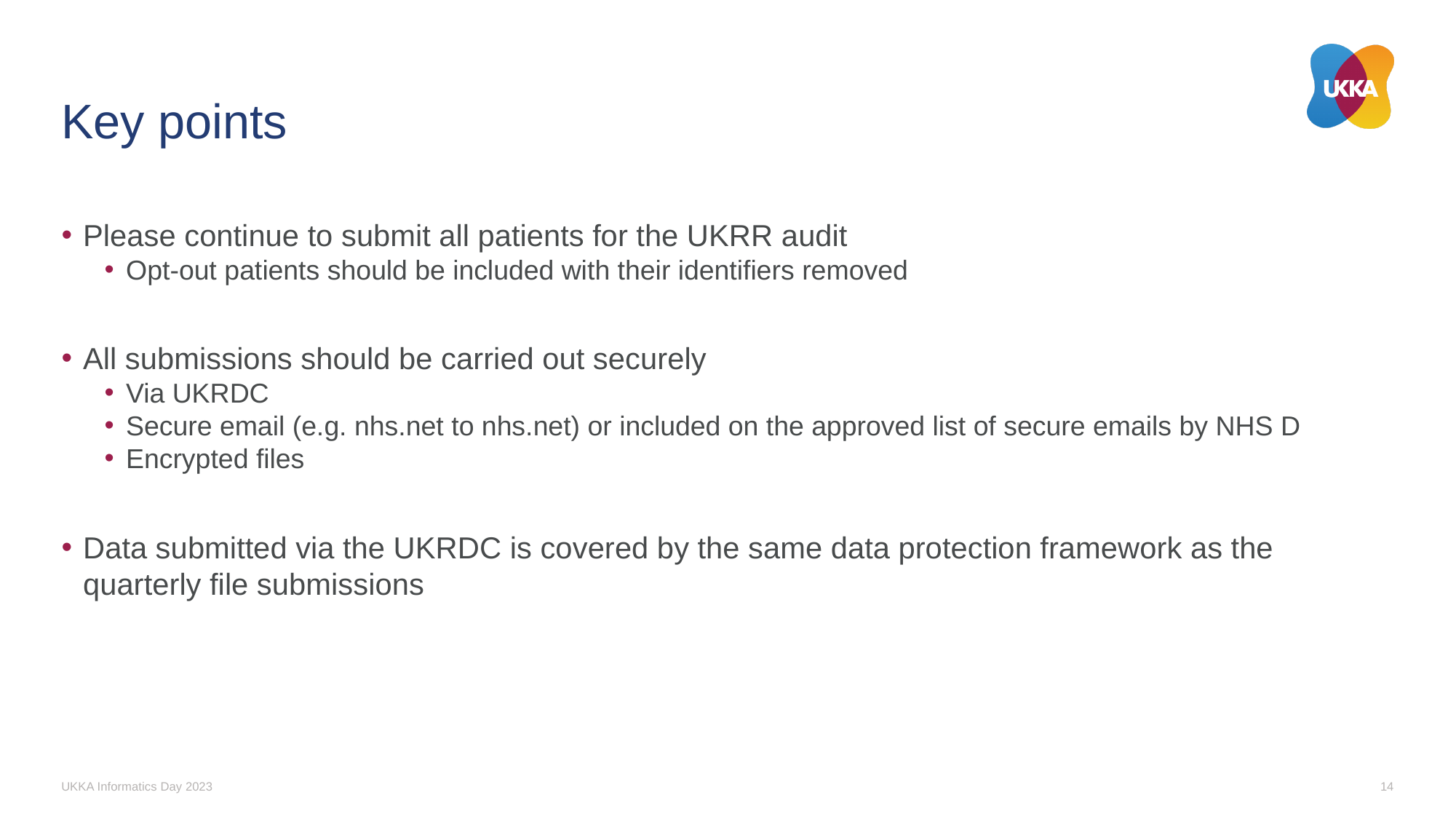

# Key points
Please continue to submit all patients for the UKRR audit
Opt-out patients should be included with their identifiers removed

All submissions should be carried out securely
Via UKRDC
Secure email (e.g. nhs.net to nhs.net) or included on the approved list of secure emails by NHS D
Encrypted files

Data submitted via the UKRDC is covered by the same data protection framework as the quarterly file submissions

UKKA Informatics Day 2023
14